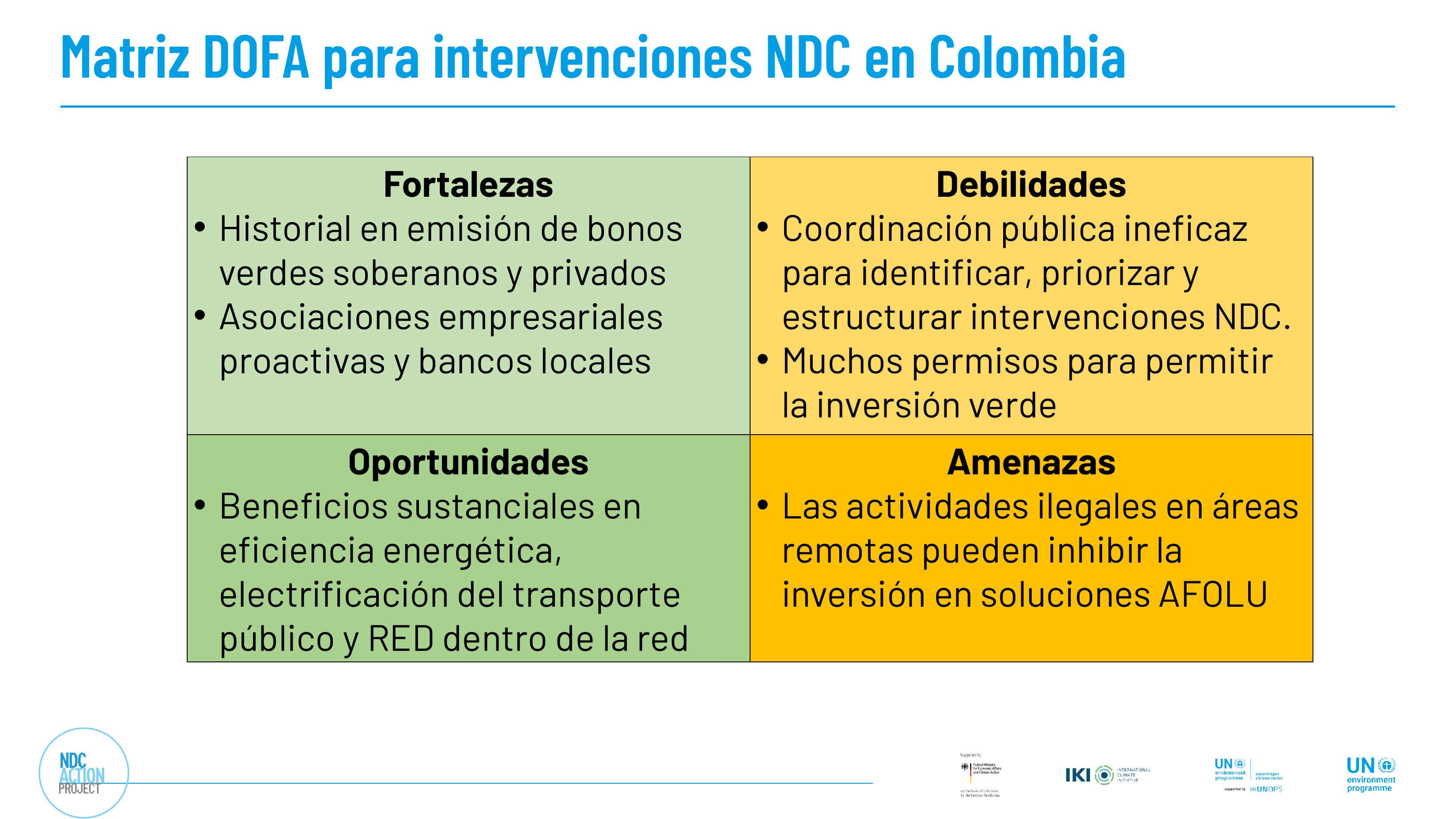

# Matriz DOFA para intervenciones NDC en Colombia

| Fortalezas Historial en emisión de bonos verdes soberanos y privados Asociaciones empresariales proactivas y bancos locales | Debilidades Coordinación pública ineficaz para identificar, priorizar y estructurar intervenciones NDC. Muchos permisos para permitir la inversión verde |
| --- | --- |
| Oportunidades Beneficios sustanciales en eficiencia energética, electrificación del transporte público y RED dentro de la red | Amenazas Las actividades ilegales en áreas remotas pueden inhibir la inversión en soluciones AFOLU |